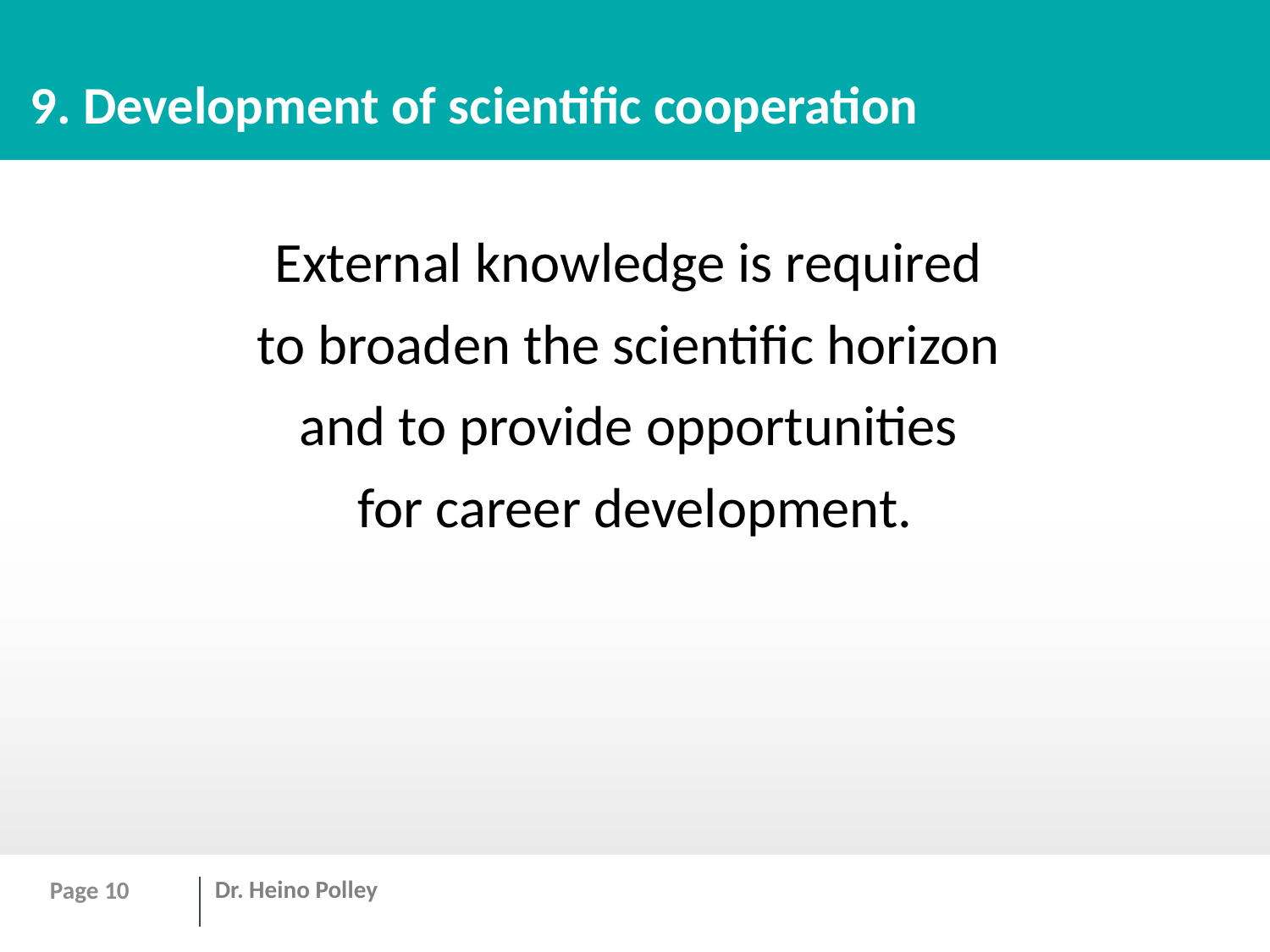

# 9. Development of scientific cooperation
External knowledge is required
to broaden the scientific horizon
and to provide opportunities
for career development.
Page 10